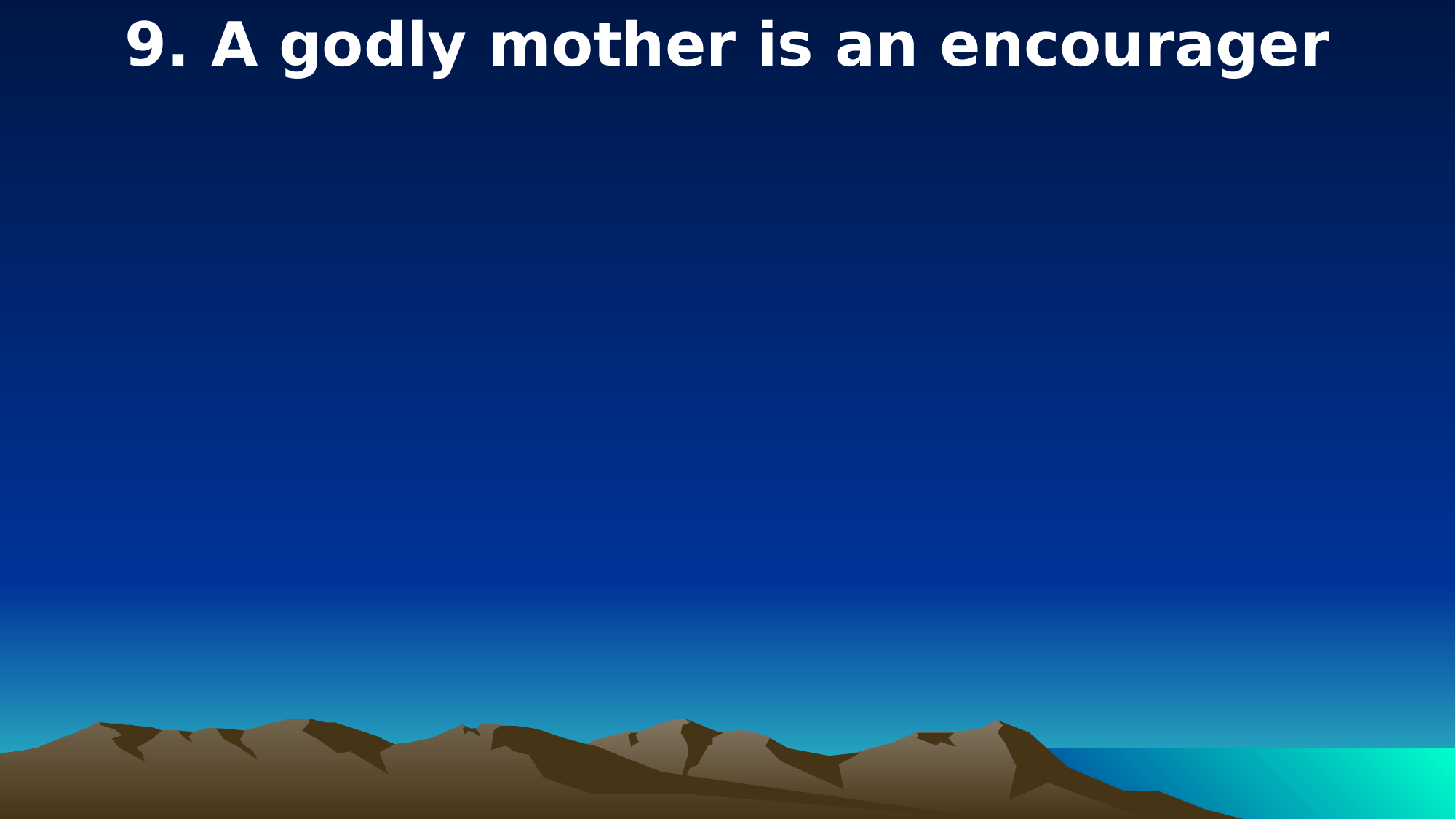

9. A godly mother is an encourager